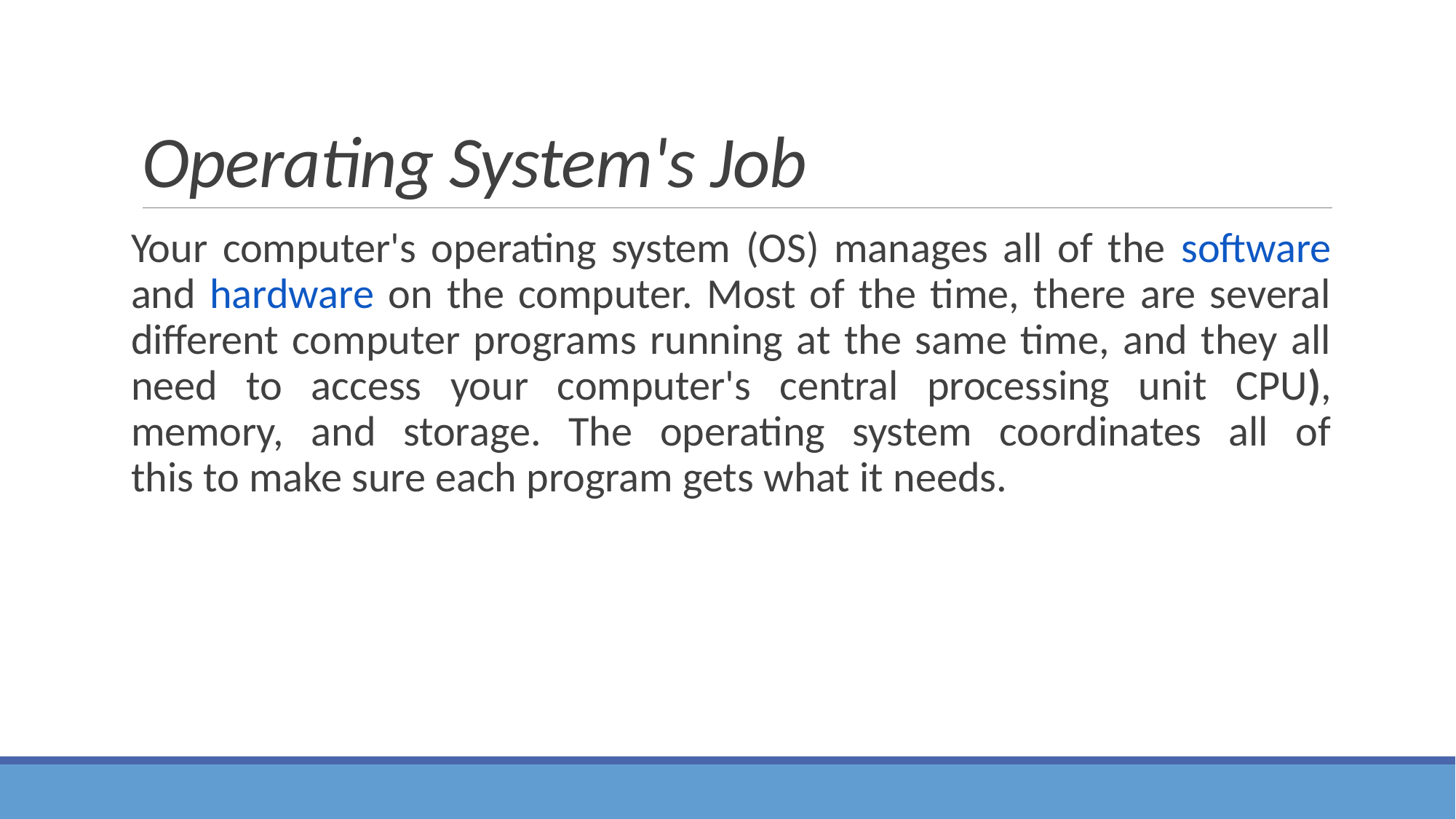

# Operating System's Job
Your computer's operating system (OS) manages all of the software and hardware on the computer. Most of the time, there are several
different computer programs running at the same time, and they all
need to access your computer's central processing unit CPU), memory, and storage. The operating system coordinates all of
this to make sure each program gets what it needs.